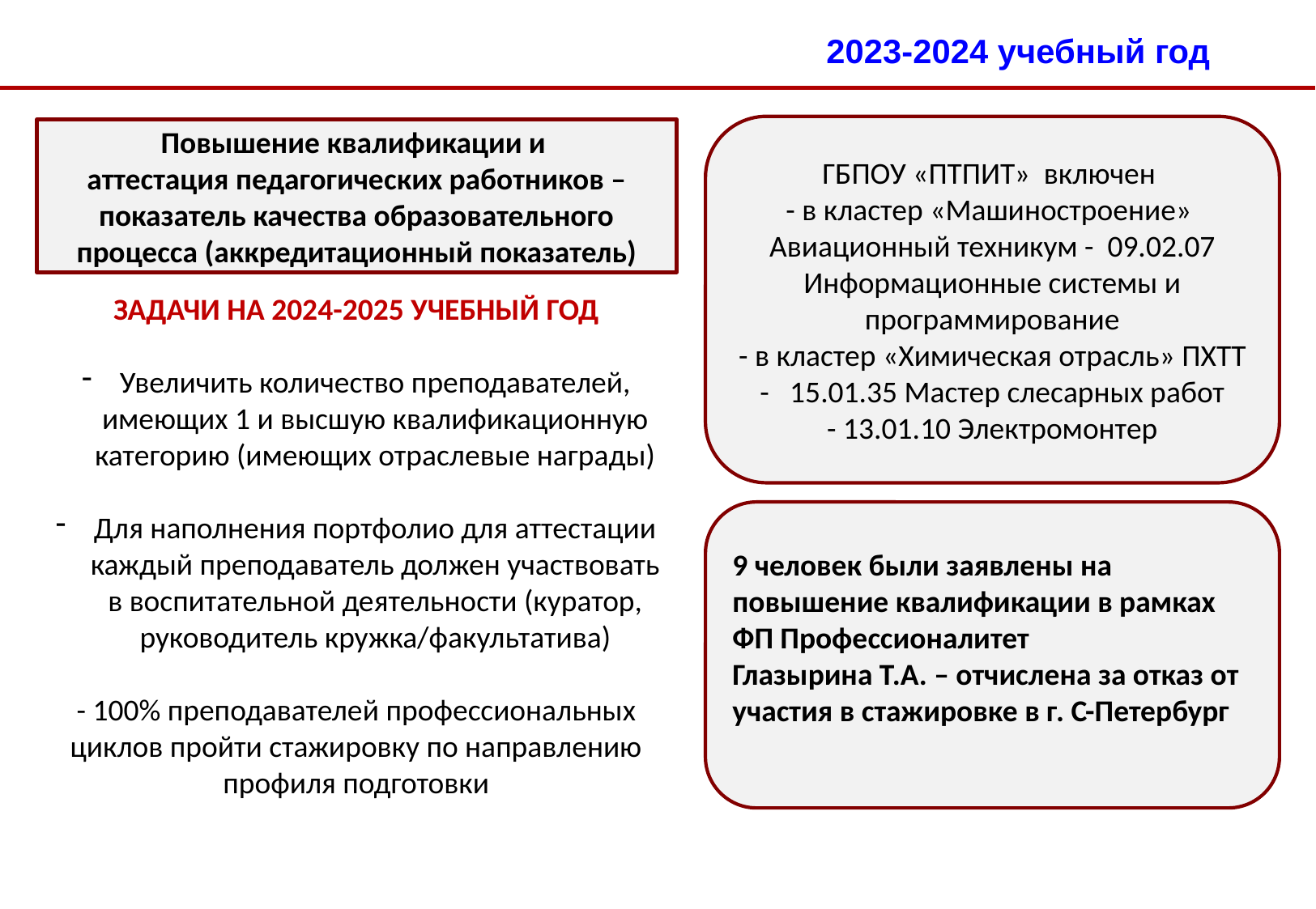

2023-2024 учебный год

ГБПОУ «ПТПИТ»  включен
- в кластер «Машиностроение»
Авиационный техникум -  09.02.07 Информационные системы и программирование
- в кластер «Химическая отрасль» ПХТТ -   15.01.35 Мастер слесарных работ
- 13.01.10 Электромонтер

Повышение квалификации и
аттестация педагогических работников – показатель качества образовательного процесса (аккредитационный показатель)
ЗАДАЧИ НА 2024-2025 УЧЕБНЫЙ ГОД

Увеличить количество преподавателей, имеющих 1 и высшую квалификационную категорию (имеющих отраслевые награды)

Для наполнения портфолио для аттестации каждый преподаватель должен участвовать в воспитательной деятельности (куратор, руководитель кружка/факультатива)

- 100% преподавателей профессиональных циклов пройти стажировку по направлению профиля подготовки
9 человек были заявлены на повышение квалификации в рамках ФП Профессионалитет
Глазырина Т.А. – отчислена за отказ от участия в стажировке в г. С-Петербург